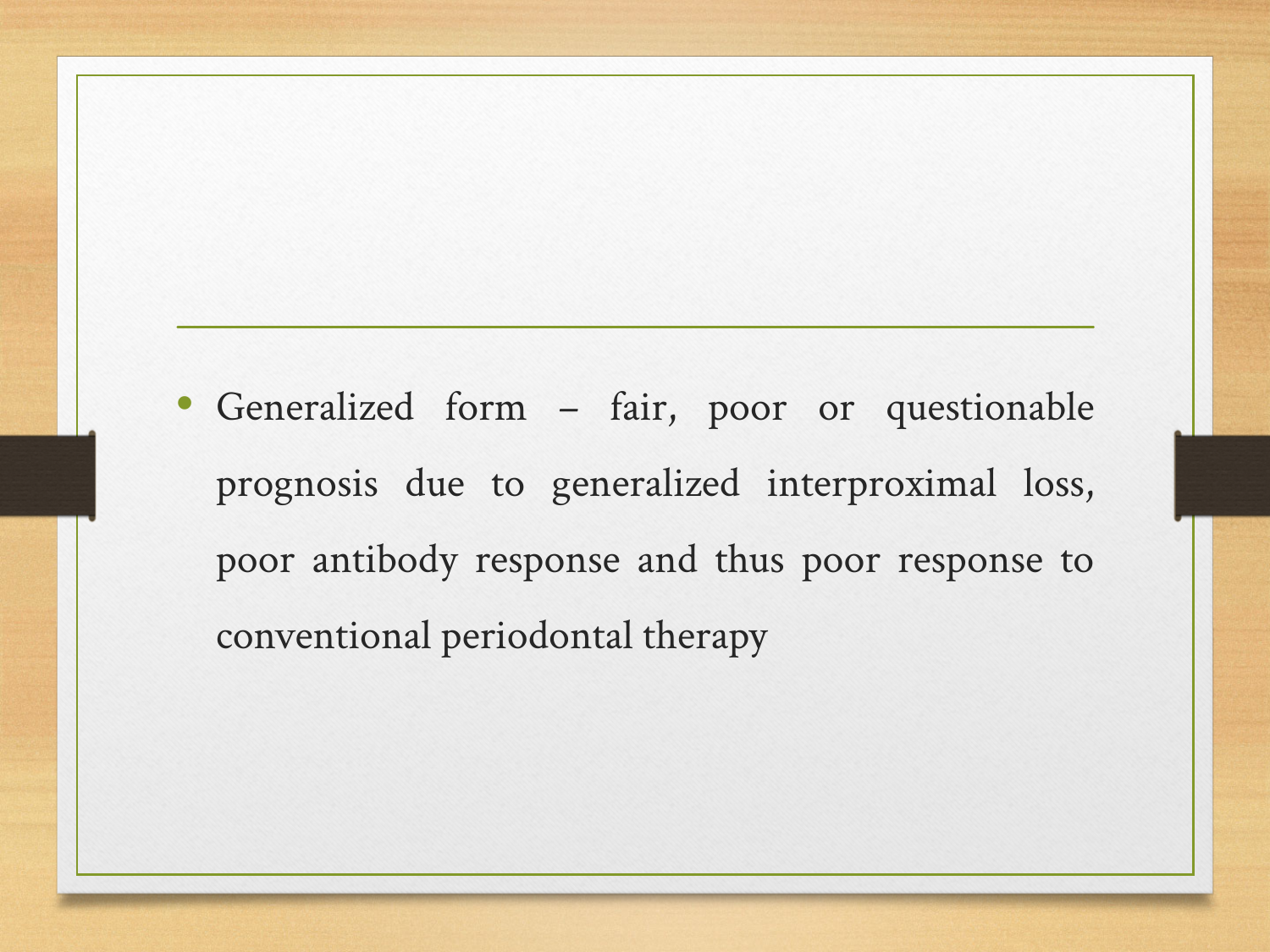

#
Generalized form – fair, poor or questionable prognosis due to generalized interproximal loss, poor antibody response and thus poor response to conventional periodontal therapy